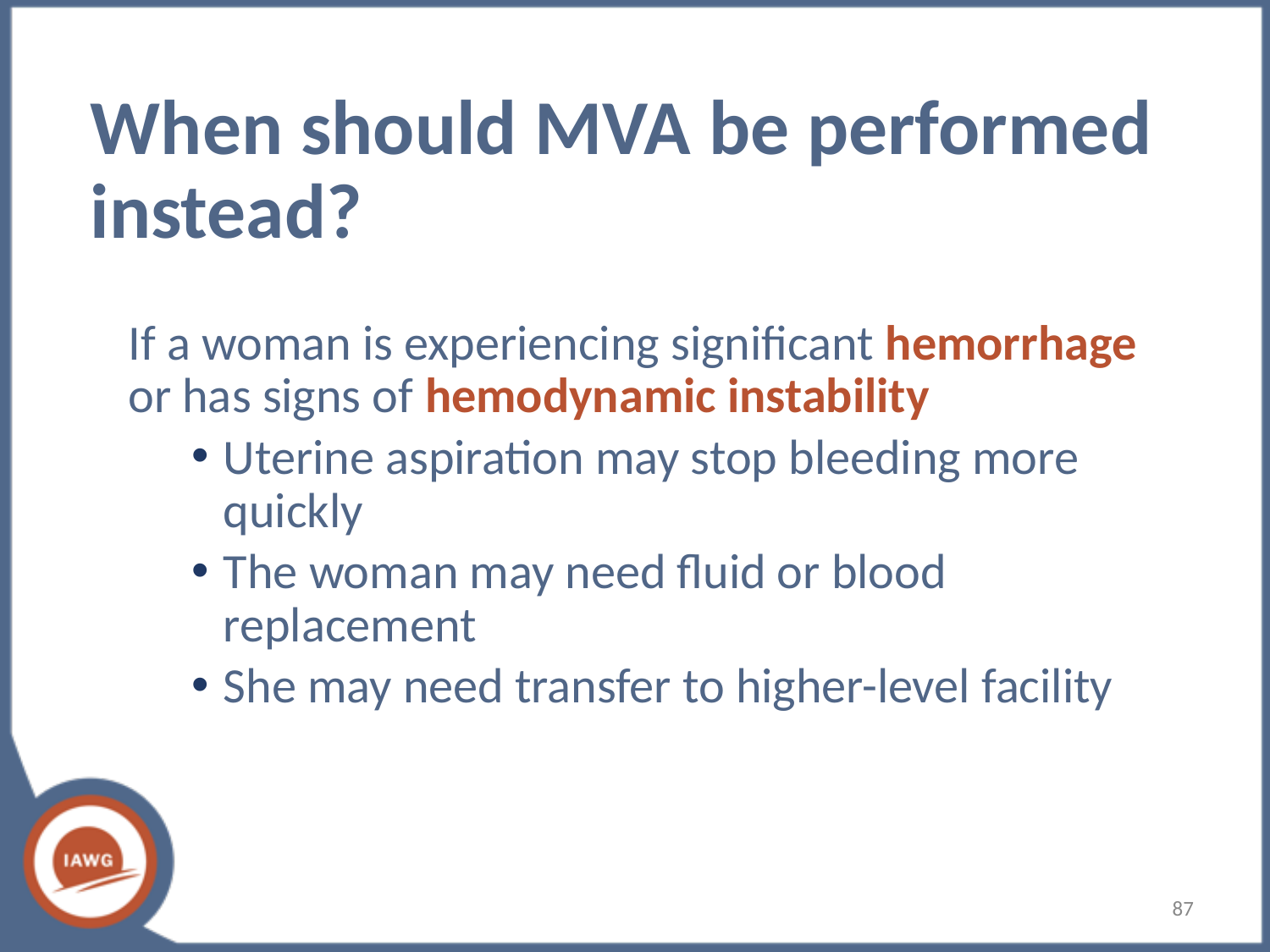

# When should MVA be performed instead?
If a woman is experiencing significant hemorrhage or has signs of hemodynamic instability
Uterine aspiration may stop bleeding more quickly
The woman may need fluid or blood replacement
She may need transfer to higher-level facility

87